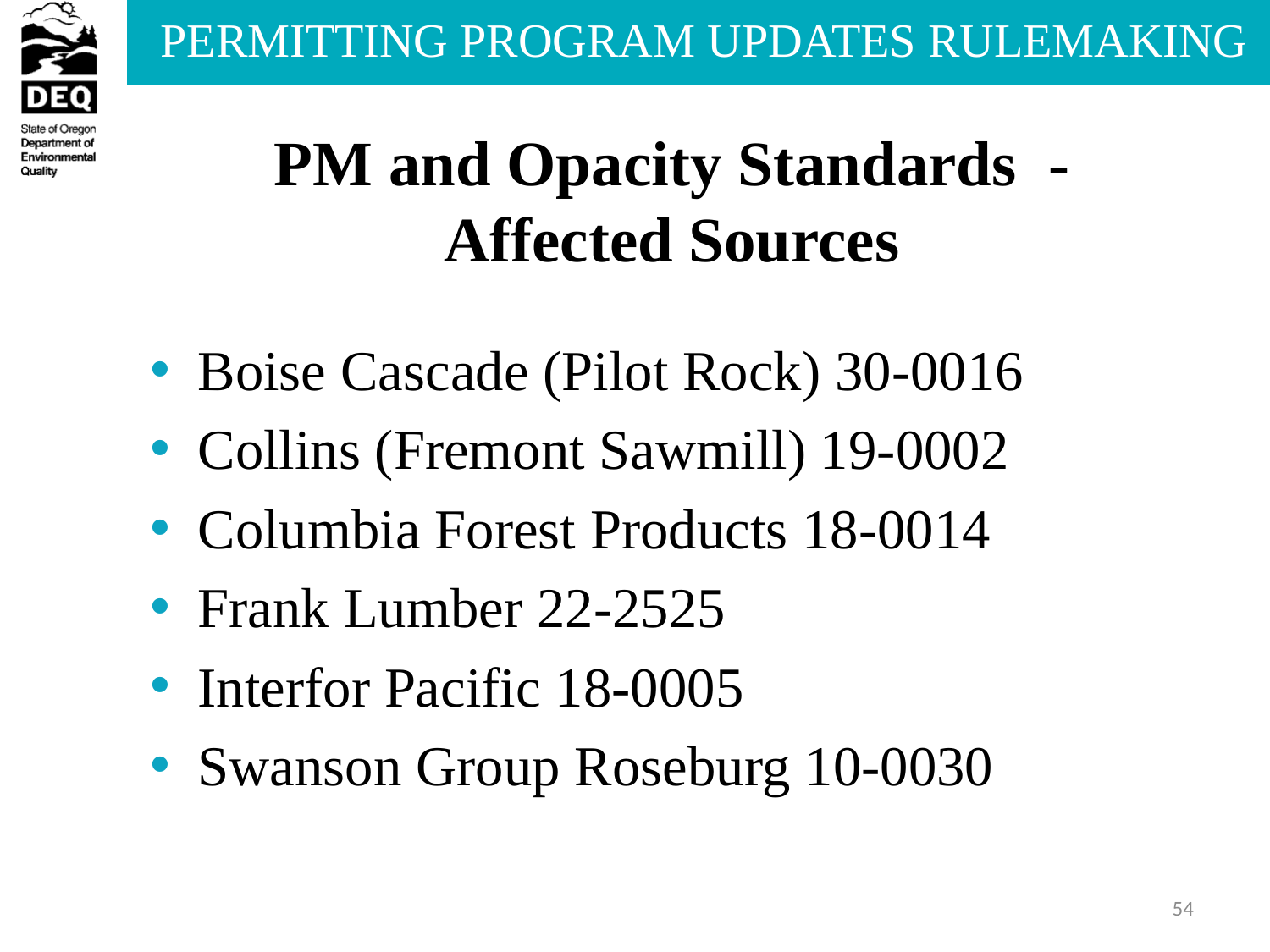

# PM and Opacity Standards  - Affected Sources
Boise Cascade (Pilot Rock) 30-0016
Collins (Fremont Sawmill) 19-0002
Columbia Forest Products 18-0014
Frank Lumber 22-2525
Interfor Pacific 18-0005
Swanson Group Roseburg 10-0030
54